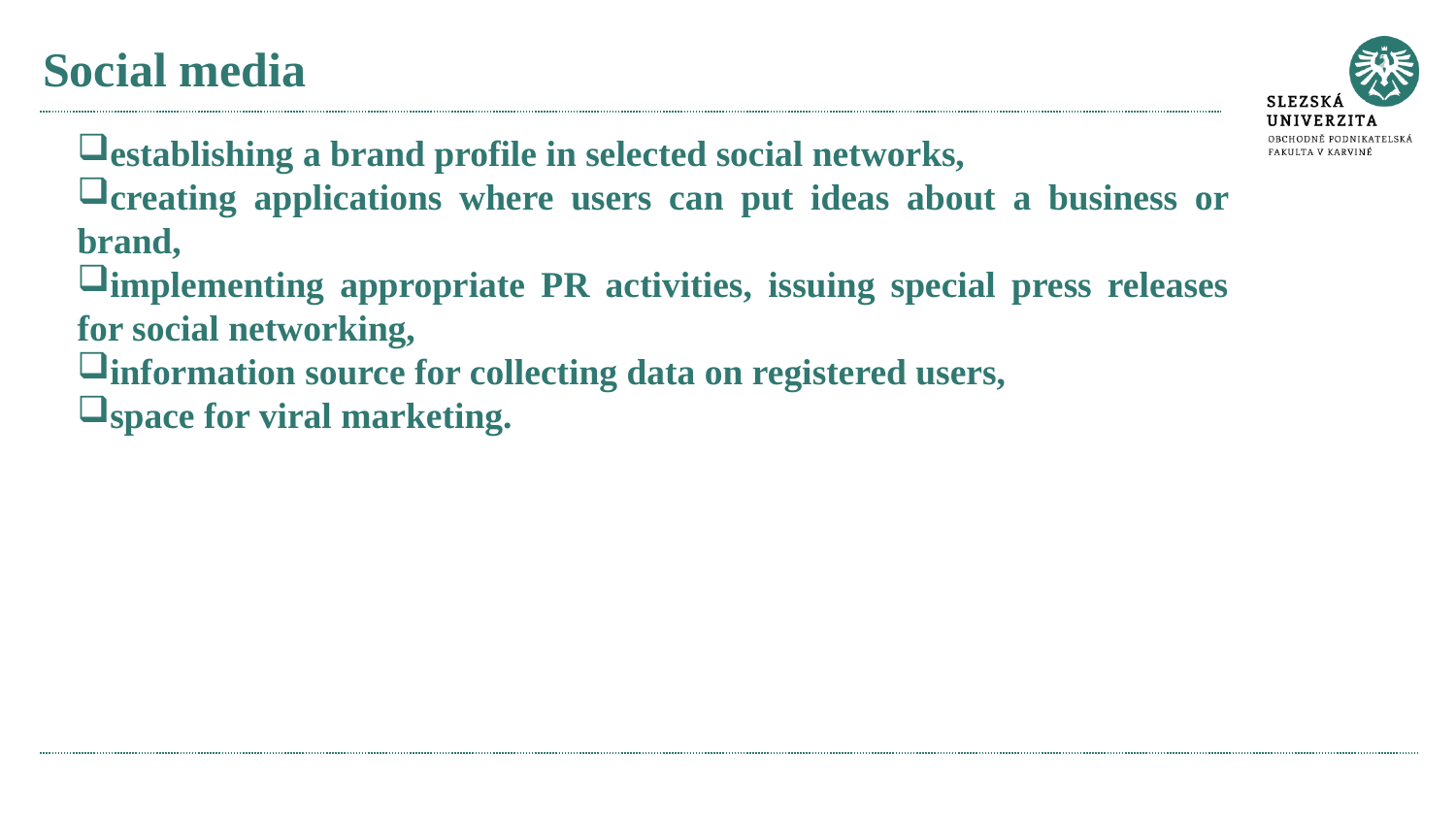

# Social media
establishing a brand profile in selected social networks,
creating applications where users can put ideas about a business or brand,
implementing appropriate PR activities, issuing special press releases for social networking,
information source for collecting data on registered users,
space for viral marketing.